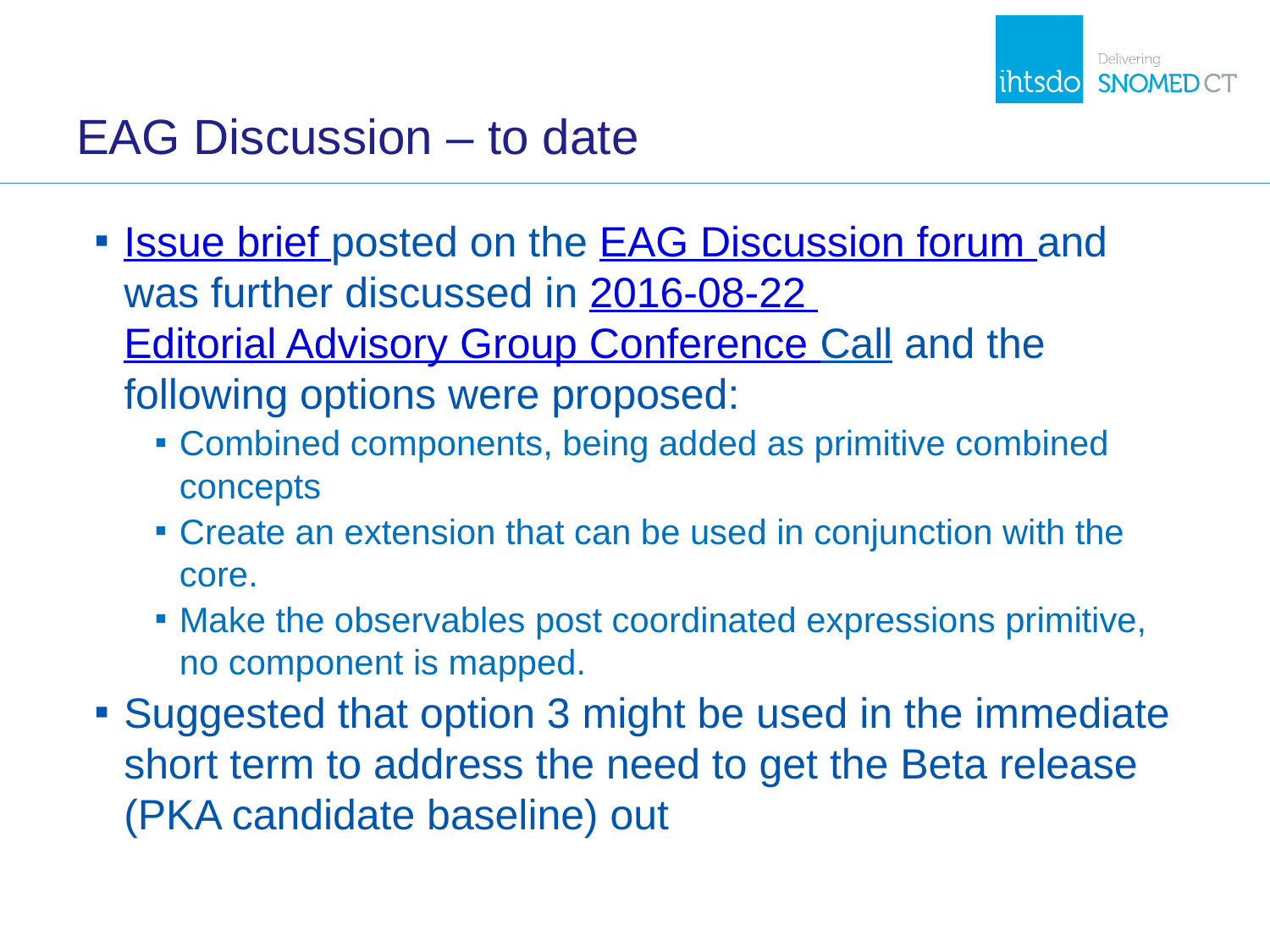

# EAG Discussion – to date
Issue brief posted on the EAG Discussion forum and was further discussed in 2016-08-22 Editorial Advisory Group Conference Call and the following options were proposed:
Combined components, being added as primitive combined concepts
Create an extension that can be used in conjunction with the core.
Make the observables post coordinated expressions primitive, no component is mapped.
Suggested that option 3 might be used in the immediate short term to address the need to get the Beta release (PKA candidate baseline) out